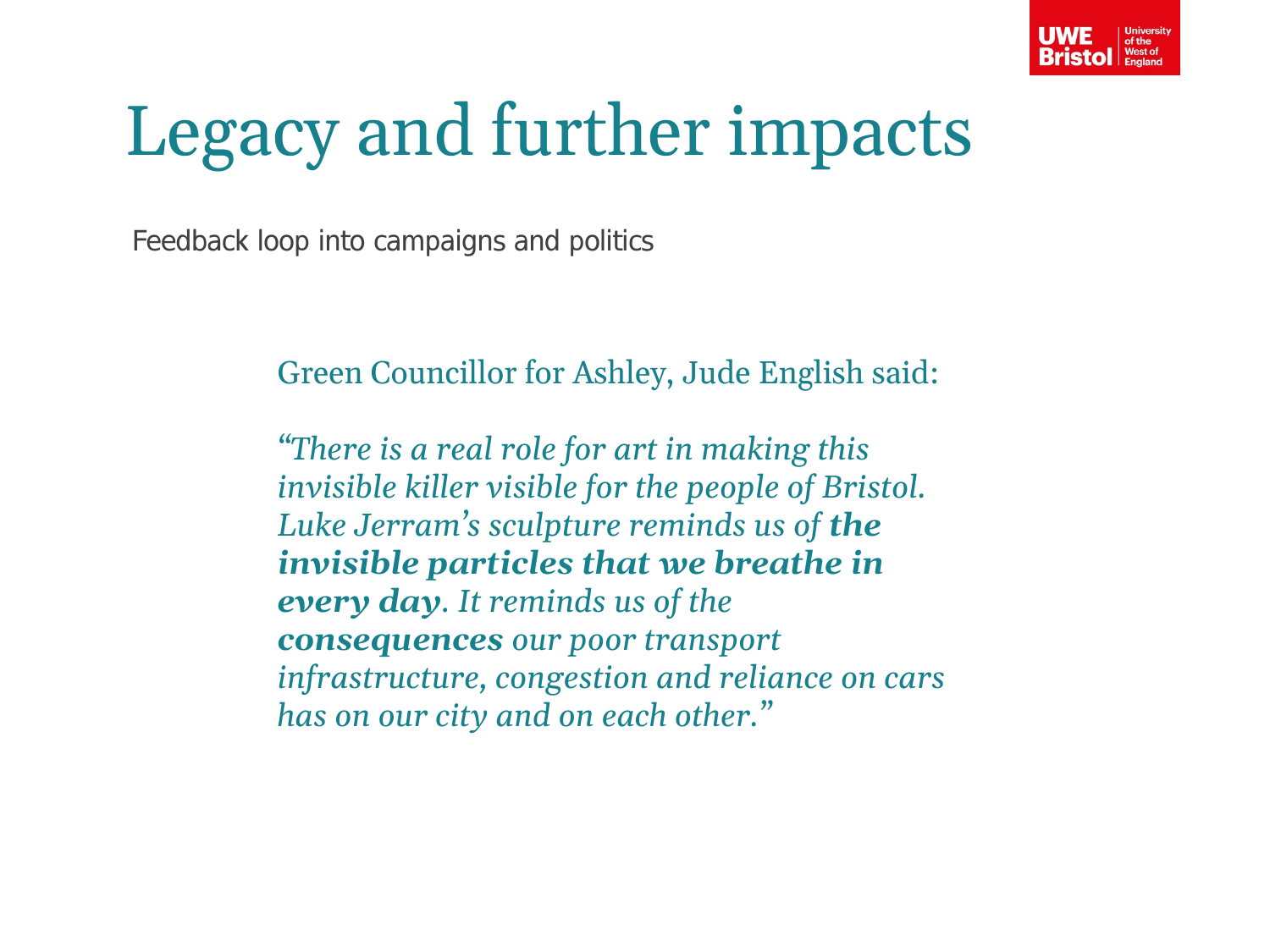

Legacy and further impacts
Feedback loop into campaigns and politics

Green Councillor for Ashley, Jude English said:

“There is a real role for art in making this invisible killer visible for the people of Bristol. Luke Jerram’s sculpture reminds us of the invisible particles that we breathe in every day. It reminds us of the consequences our poor transport infrastructure, congestion and reliance on cars has on our city and on each other.”